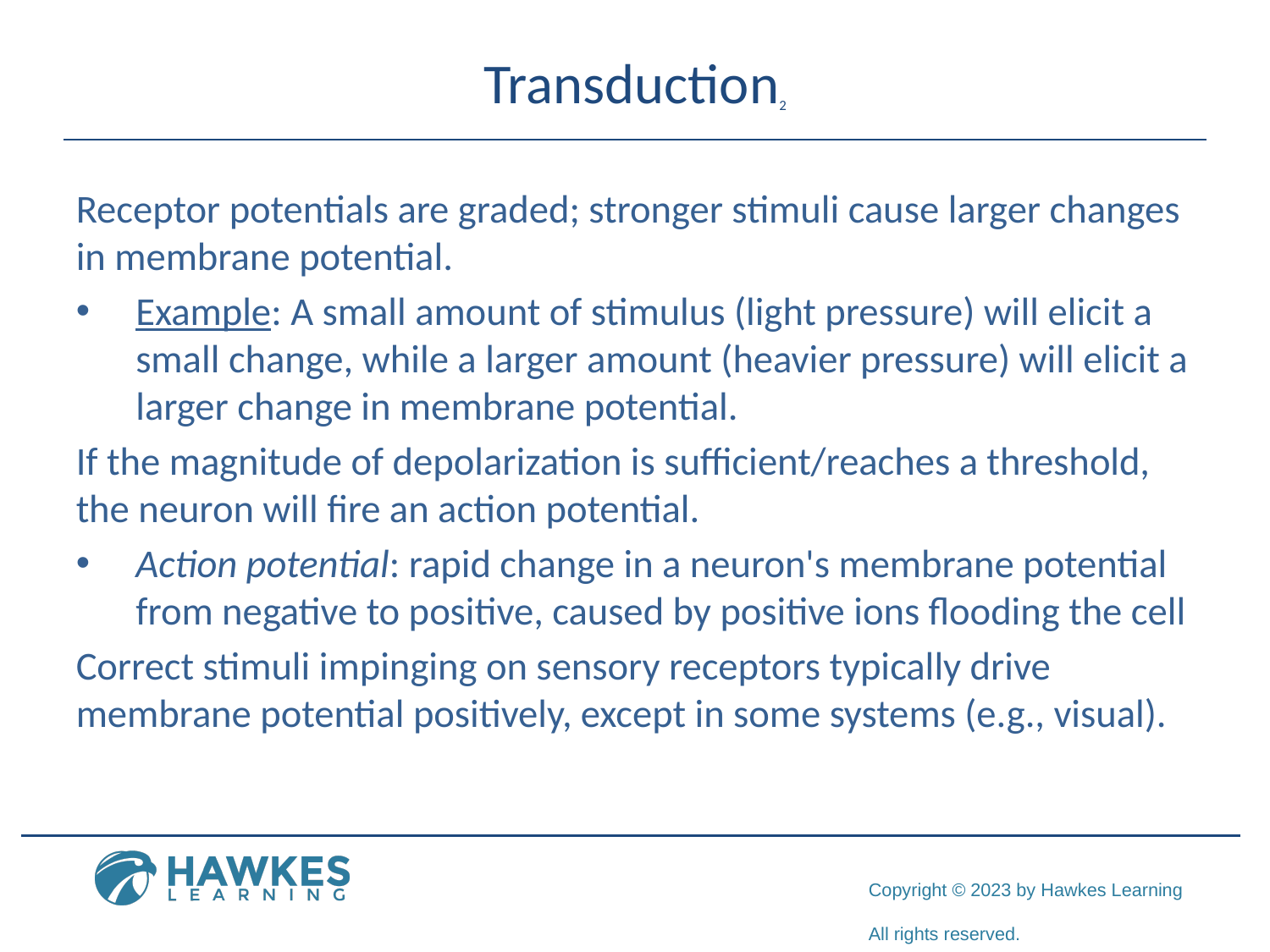

# Transduction2
Receptor potentials are graded; stronger stimuli cause larger changes in membrane potential.
Example: A small amount of stimulus (light pressure) will elicit a small change, while a larger amount (heavier pressure) will elicit a larger change in membrane potential.
If the magnitude of depolarization is sufficient/reaches a threshold, the neuron will fire an action potential.
Action potential: rapid change in a neuron's membrane potential from negative to positive, caused by positive ions flooding the cell
Correct stimuli impinging on sensory receptors typically drive membrane potential positively, except in some systems (e.g., visual).